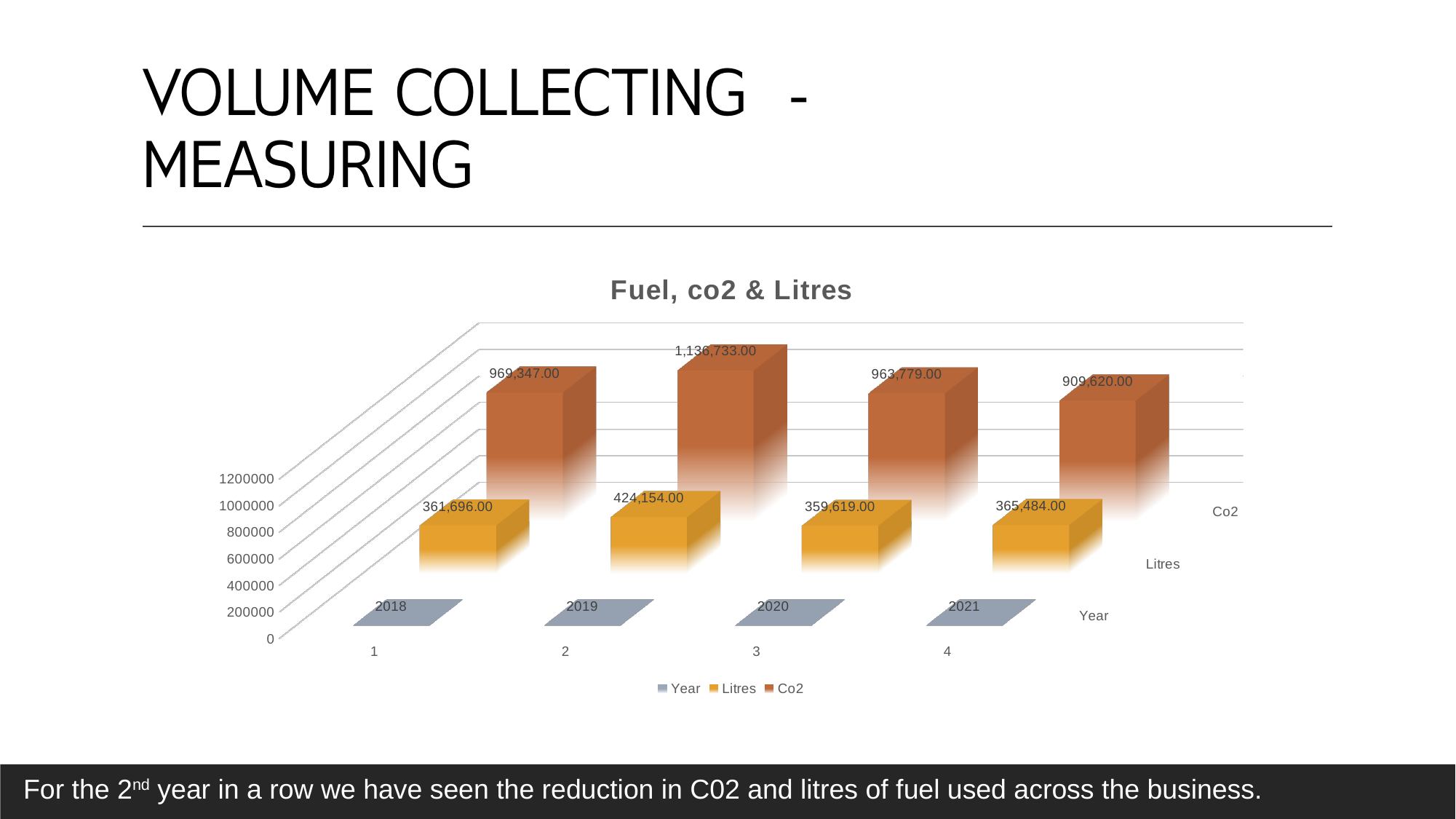

# Volume collecting  - measuring

[unsupported chart]

For the 2nd year in a row we have seen the reduction in C02 and litres of fuel used across the business.